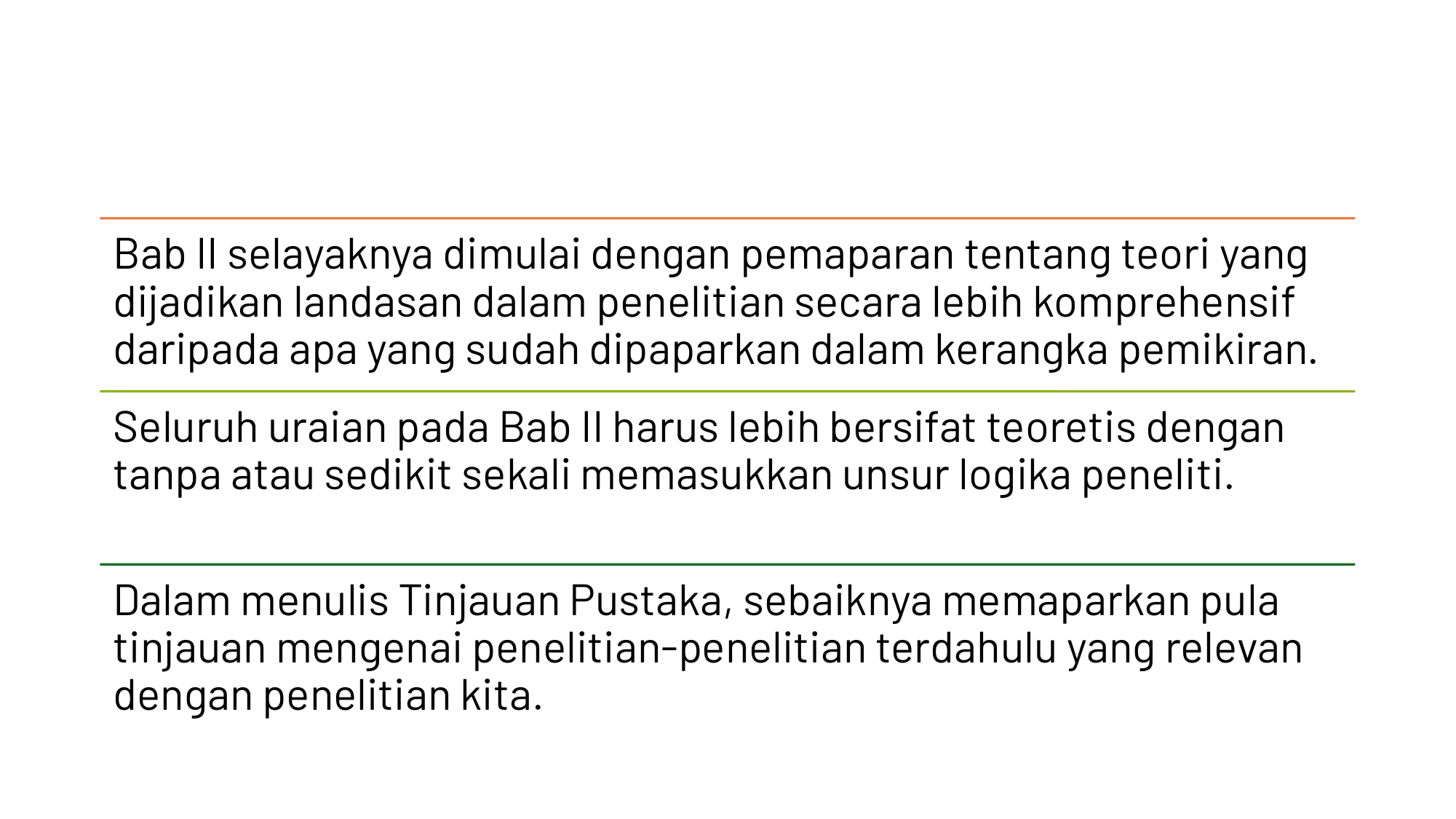

#
Bab II selayaknya dimulai dengan pemaparan tentang teori yang dijadikan landasan dalam penelitian secara lebih komprehensif daripada apa yang sudah dipaparkan dalam kerangka pemikiran.
Seluruh uraian pada Bab II harus lebih bersifat teoretis dengan tanpa atau sedikit sekali memasukkan unsur logika peneliti.
Dalam menulis Tinjauan Pustaka, sebaiknya memaparkan pula tinjauan mengenai penelitian-penelitian terdahulu yang relevan dengan penelitian kita.